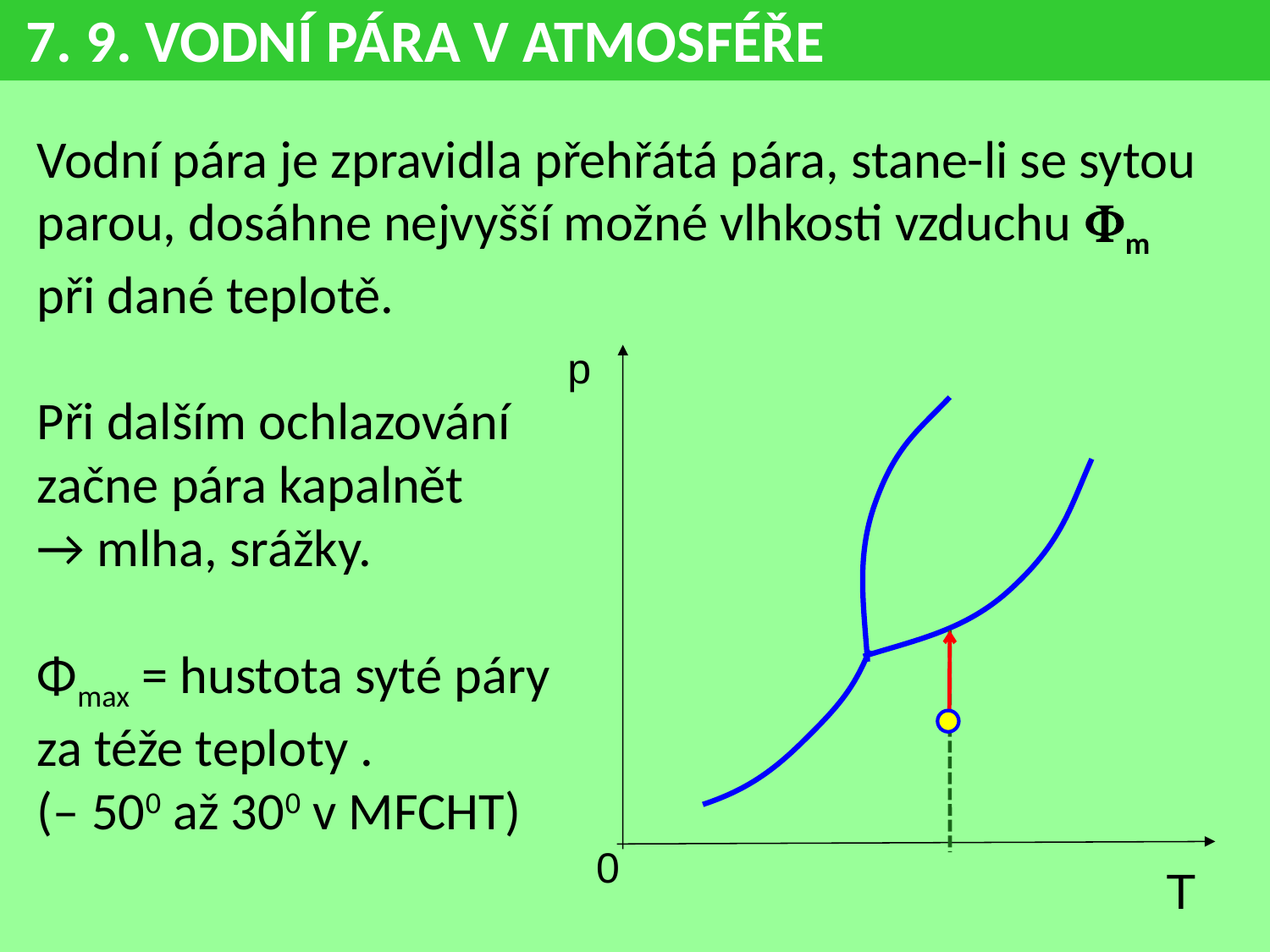

7. 9. VODNÍ PÁRA V ATMOSFÉŘE
Vodní pára je zpravidla přehřátá pára, stane-li se sytou parou, dosáhne nejvyšší možné vlhkosti vzduchu Φm
při dané teplotě.
Při dalším ochlazování
začne pára kapalnět
→ mlha, srážky.
Φmax = hustota syté páry
za téže teploty .
(– 500 až 300 v MFCHT)
p

0

T